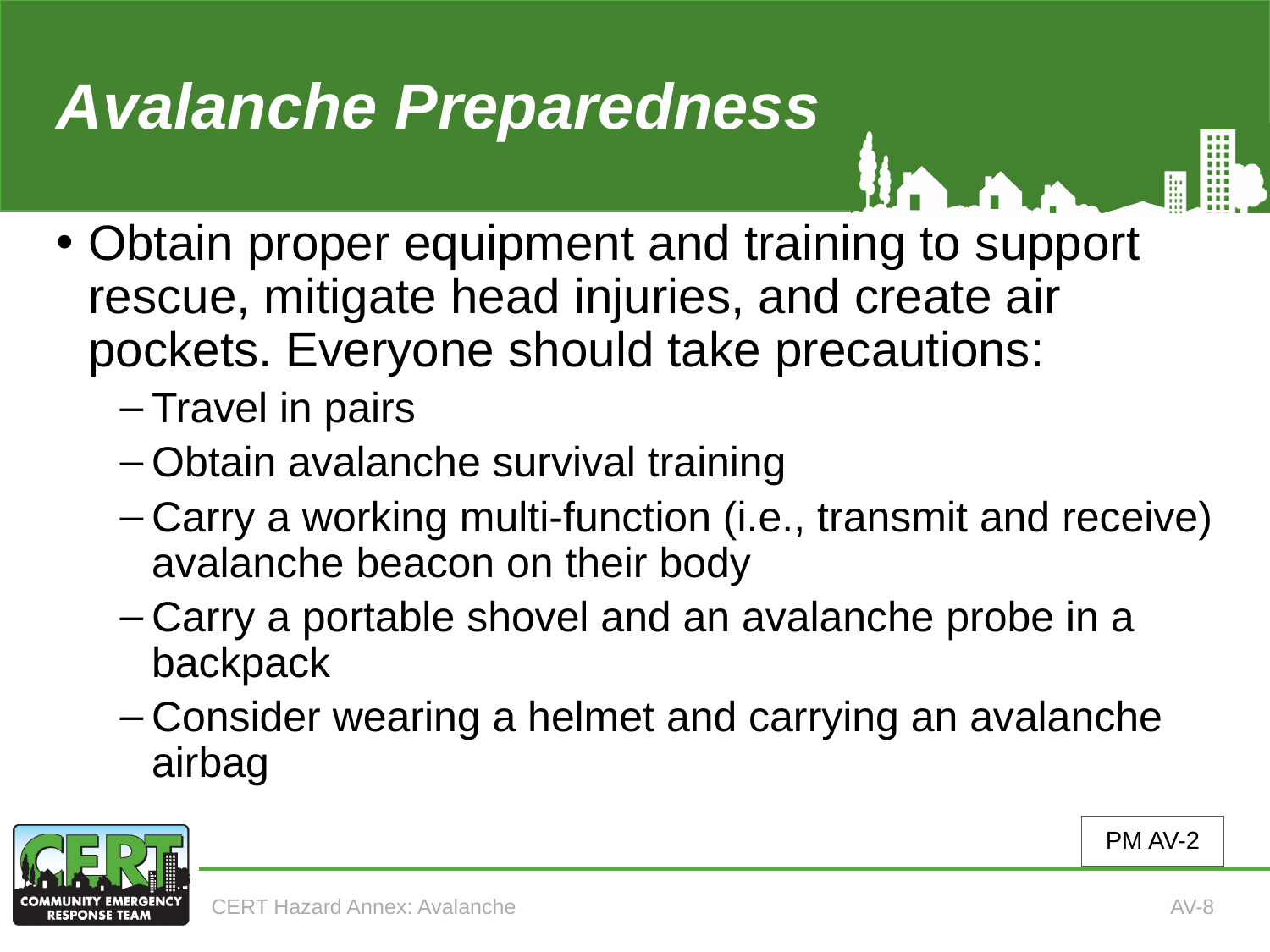

# Avalanche Preparedness (2 of 5)
Obtain proper equipment and training to support rescue, mitigate head injuries, and create air pockets. Everyone should take precautions:
Travel in pairs
Obtain avalanche survival training
Carry a working multi-function (i.e., transmit and receive) avalanche beacon on their body
Carry a portable shovel and an avalanche probe in a backpack
Consider wearing a helmet and carrying an avalanche airbag
PM AV-2
CERT Hazard Annex: Avalanche
AV-8